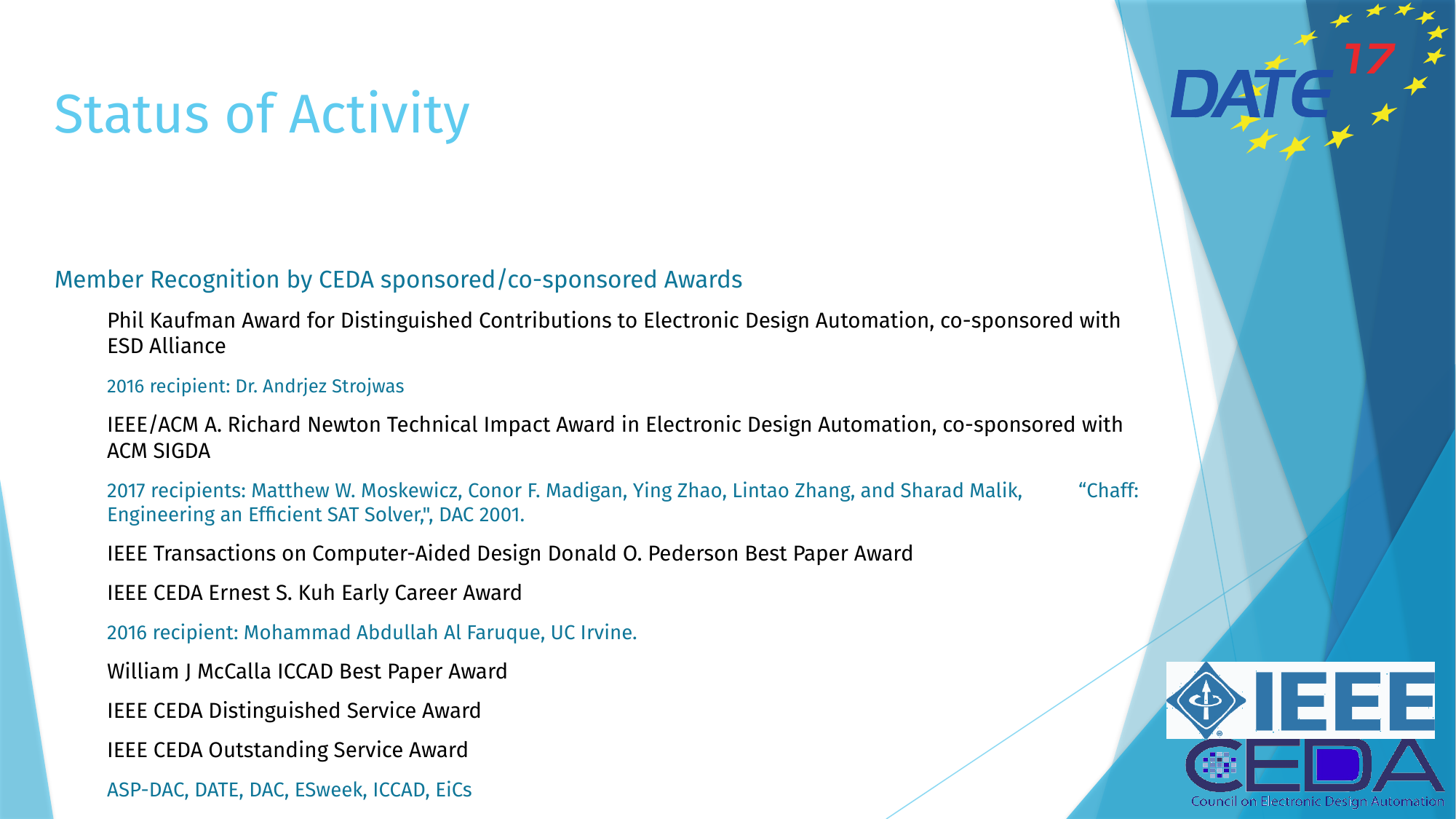

# Status of Activity
Member Recognition by CEDA sponsored/co-sponsored Awards
Phil Kaufman Award for Distinguished Contributions to Electronic Design Automation, co-sponsored with ESD Alliance
	2016 recipient: Dr. Andrjez Strojwas
IEEE/ACM A. Richard Newton Technical Impact Award in Electronic Design Automation, co-sponsored with ACM SIGDA
	2017 recipients: Matthew W. Moskewicz, Conor F. Madigan, Ying Zhao, Lintao Zhang, and Sharad Malik, 	“Chaff: Engineering an Efficient SAT Solver,", DAC 2001.
IEEE Transactions on Computer-Aided Design Donald O. Pederson Best Paper Award
IEEE CEDA Ernest S. Kuh Early Career Award
	2016 recipient: Mohammad Abdullah Al Faruque, UC Irvine.
William J McCalla ICCAD Best Paper Award
IEEE CEDA Distinguished Service Award
IEEE CEDA Outstanding Service Award
	ASP-DAC, DATE, DAC, ESweek, ICCAD, EiCs